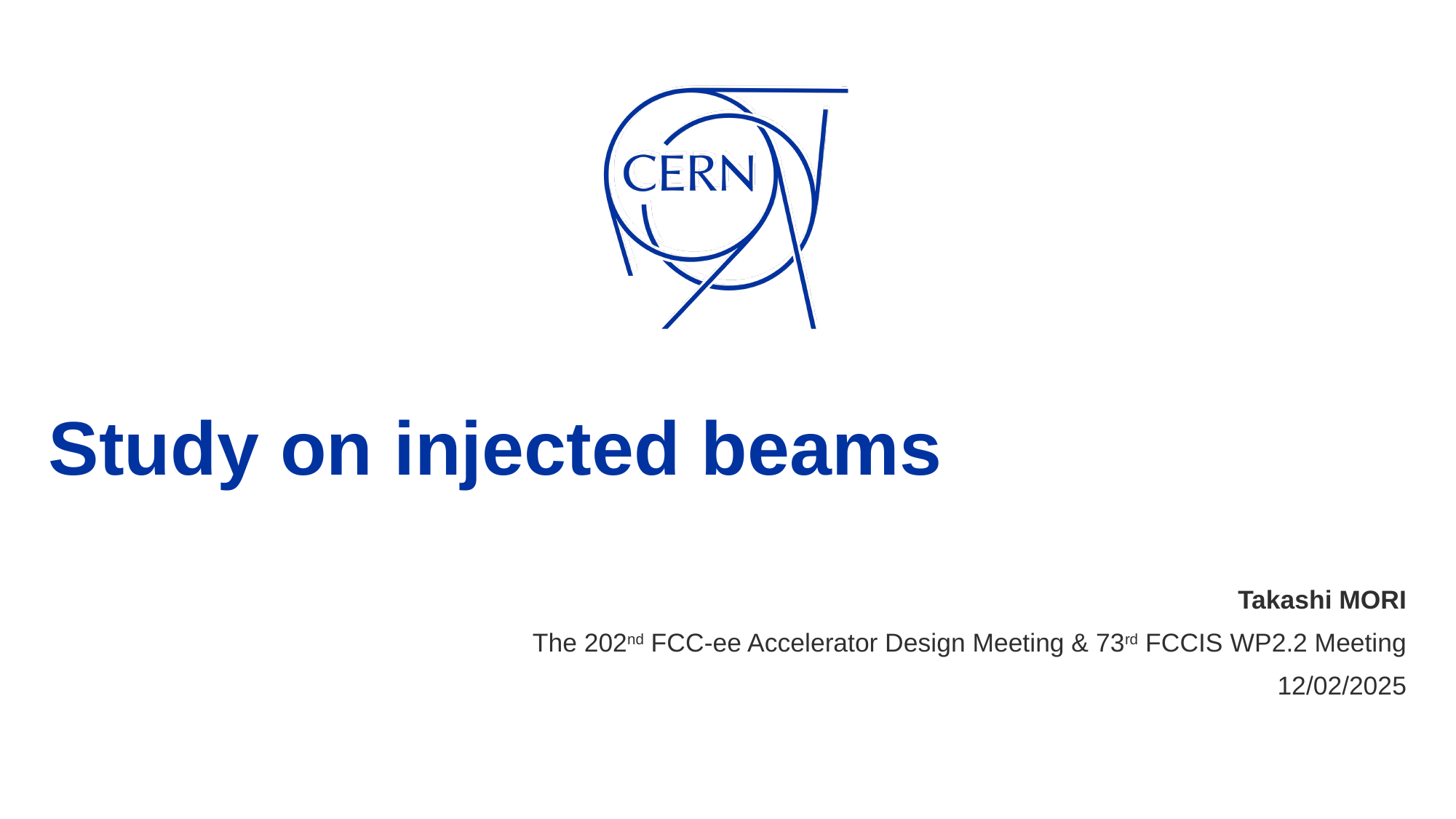

# Study on injected beams
Takashi MORI
The 202nd FCC-ee Accelerator Design Meeting & 73rd FCCIS WP2.2 Meeting
12/02/2025